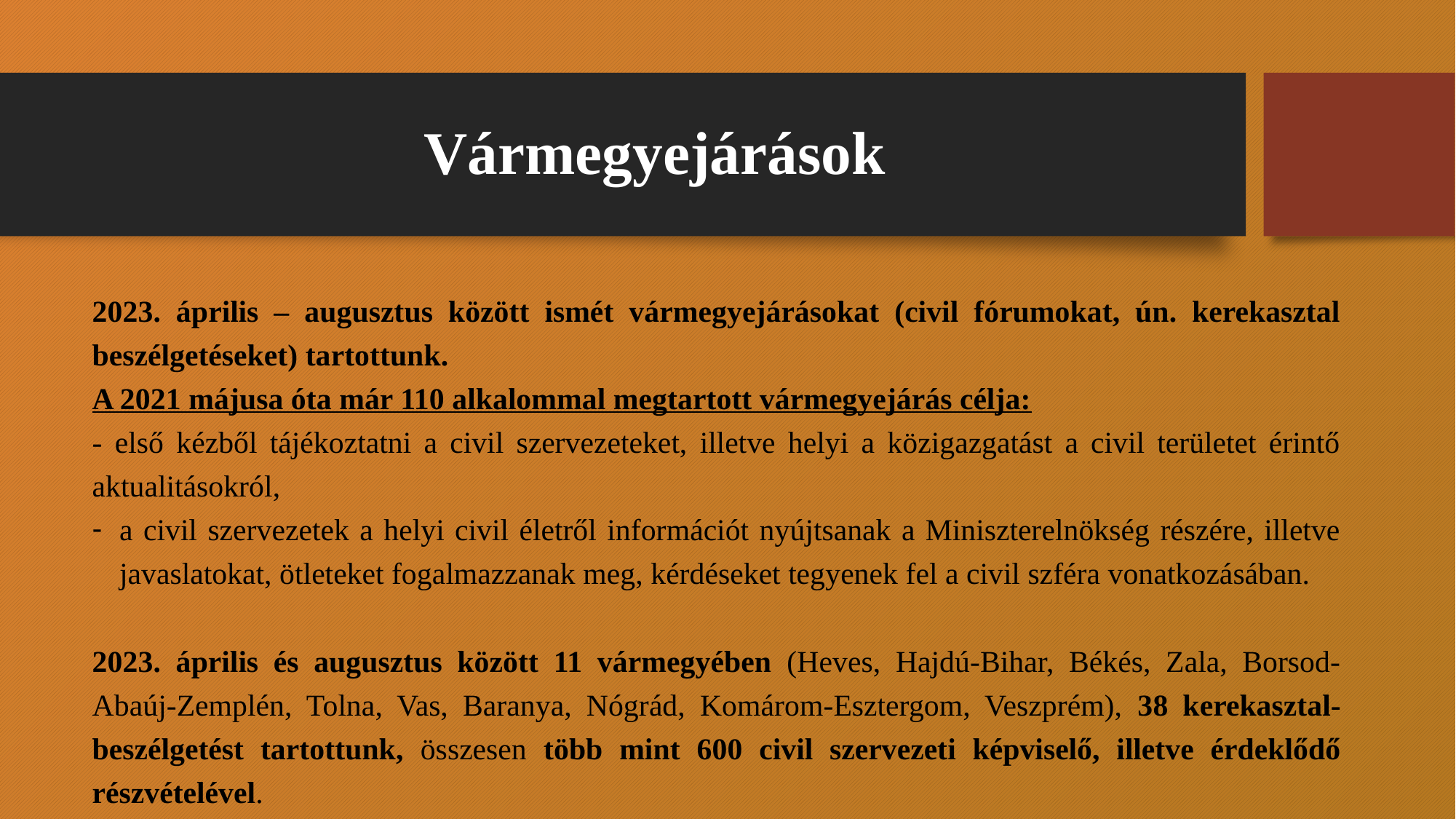

# Vármegyejárások
2023. április – augusztus között ismét vármegyejárásokat (civil fórumokat, ún. kerekasztal beszélgetéseket) tartottunk.
A 2021 májusa óta már 110 alkalommal megtartott vármegyejárás célja:
- első kézből tájékoztatni a civil szervezeteket, illetve helyi a közigazgatást a civil területet érintő aktualitásokról,
a civil szervezetek a helyi civil életről információt nyújtsanak a Miniszterelnökség részére, illetve javaslatokat, ötleteket fogalmazzanak meg, kérdéseket tegyenek fel a civil szféra vonatkozásában.

2023. április és augusztus között 11 vármegyében (Heves, Hajdú-Bihar, Békés, Zala, Borsod-Abaúj-Zemplén, Tolna, Vas, Baranya, Nógrád, Komárom-Esztergom, Veszprém), 38 kerekasztal-beszélgetést tartottunk, összesen több mint 600 civil szervezeti képviselő, illetve érdeklődő részvételével.